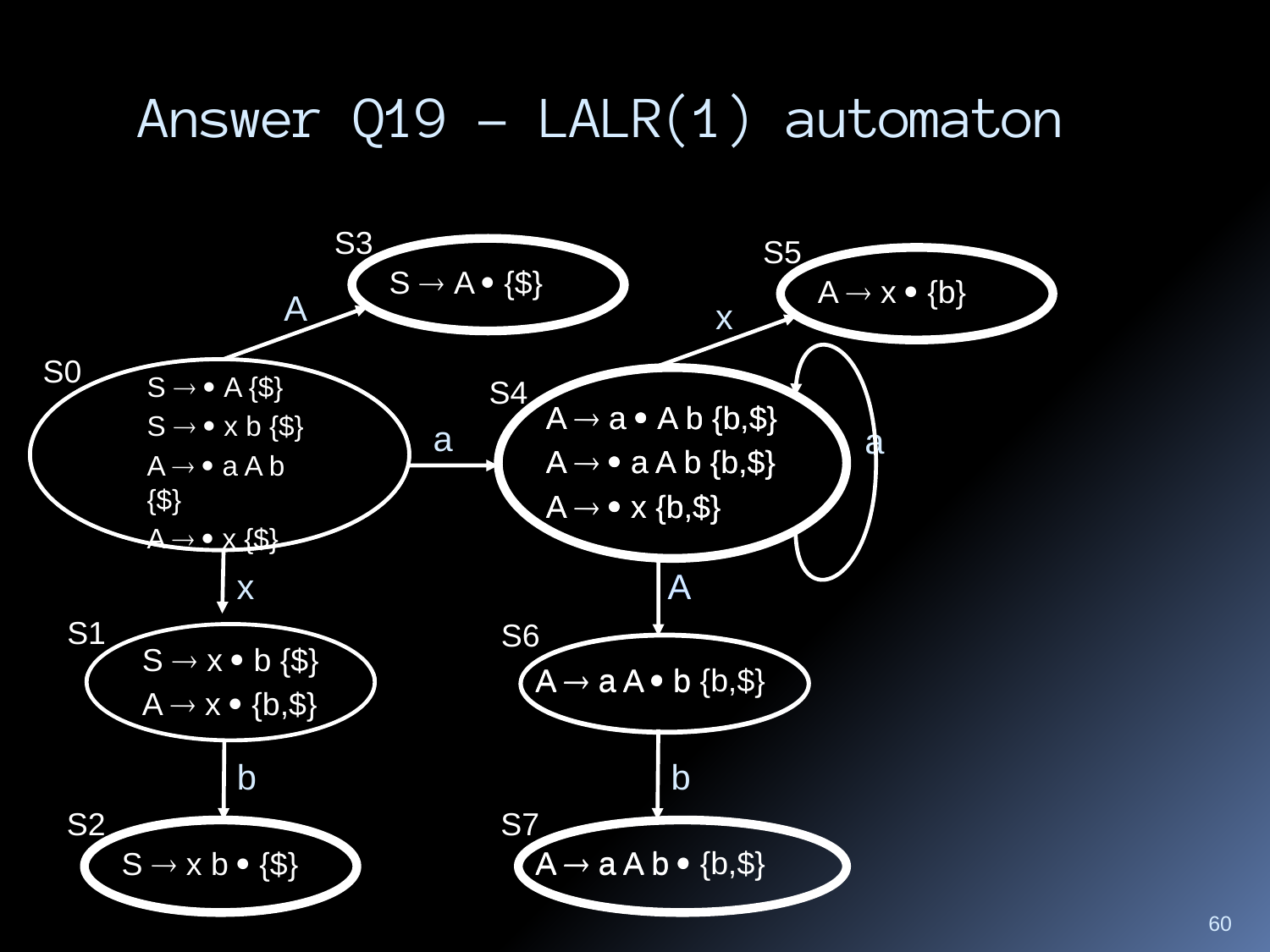

# Answer Q19 - LALR(1) automaton
S3
S5

 S → A • {$}

 A → x • {b}

A
x
S0

S → • A {$}
S → • x b {$}
A → • a A b {b,$}
A → • x {b,$}
S → • A {$}
S → • x b {$}
A → • a A b {$}
A → • x {$}
S4

A → a • A b {b,$}
A → • a A b {b,$}
A → • x {b,$}
A → a • A b {b,$}
A → • a A b {b,$}
A → • x {b,$}
a
a

x
A
A

S1
S6

S → x • b {$}
A → x • {b,$}
S → x • b {$}
A → x • {b,$}

A → a A • b {b,$}
A → a A • b

b
b
S2
S7

A → a A b • {b,$}
 S → x b • {$}
A → a A b •
60